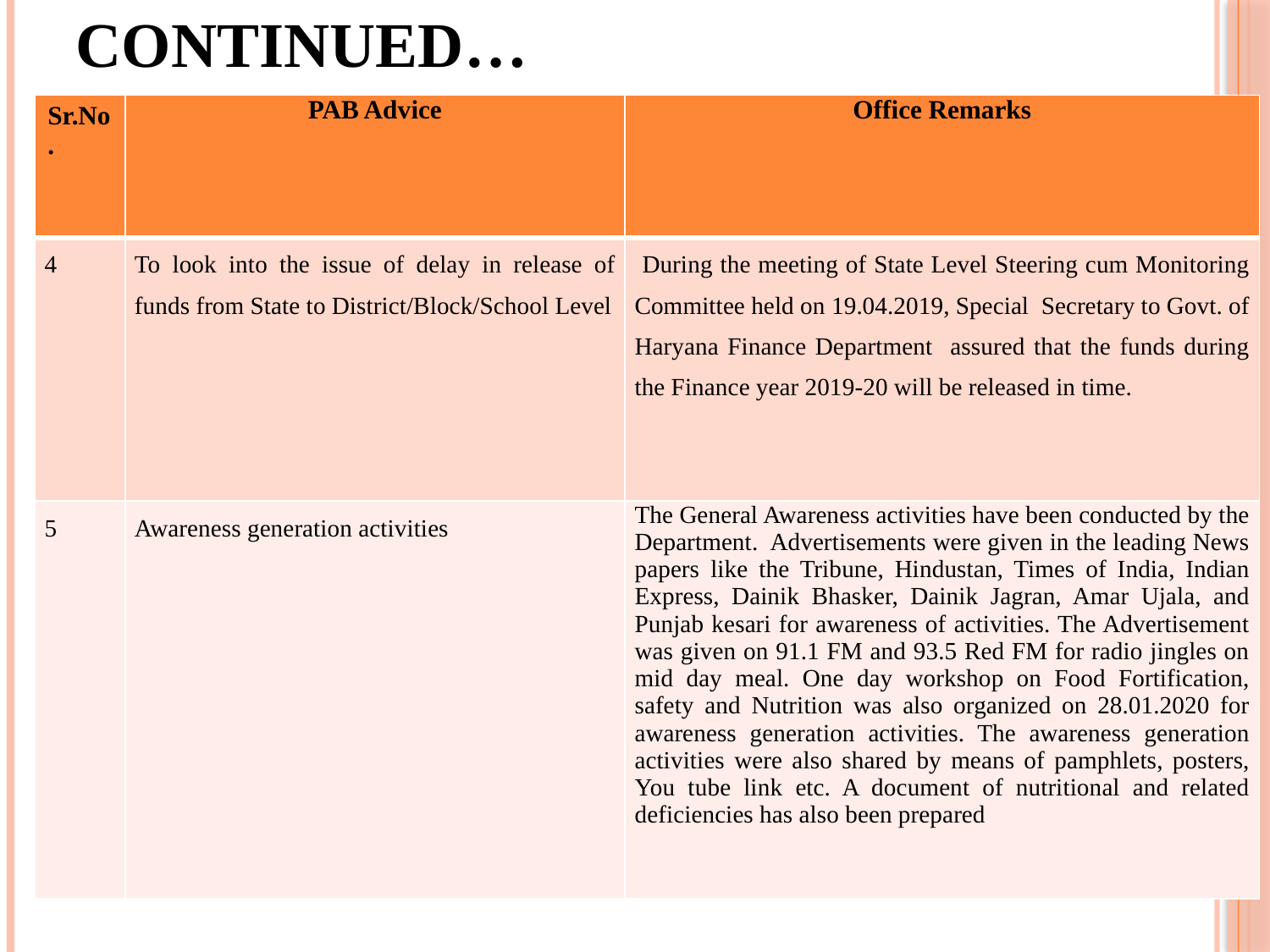

# Continued…
| Sr.No. | PAB Advice | Office Remarks |
| --- | --- | --- |
| 4 | To look into the issue of delay in release of funds from State to District/Block/School Level | During the meeting of State Level Steering cum Monitoring Committee held on 19.04.2019, Special Secretary to Govt. of Haryana Finance Department assured that the funds during the Finance year 2019-20 will be released in time. |
| 5 | Awareness generation activities | The General Awareness activities have been conducted by the Department. Advertisements were given in the leading News papers like the Tribune, Hindustan, Times of India, Indian Express, Dainik Bhasker, Dainik Jagran, Amar Ujala, and Punjab kesari for awareness of activities. The Advertisement was given on 91.1 FM and 93.5 Red FM for radio jingles on mid day meal. One day workshop on Food Fortification, safety and Nutrition was also organized on 28.01.2020 for awareness generation activities. The awareness generation activities were also shared by means of pamphlets, posters, You tube link etc. A document of nutritional and related deficiencies has also been prepared |
36